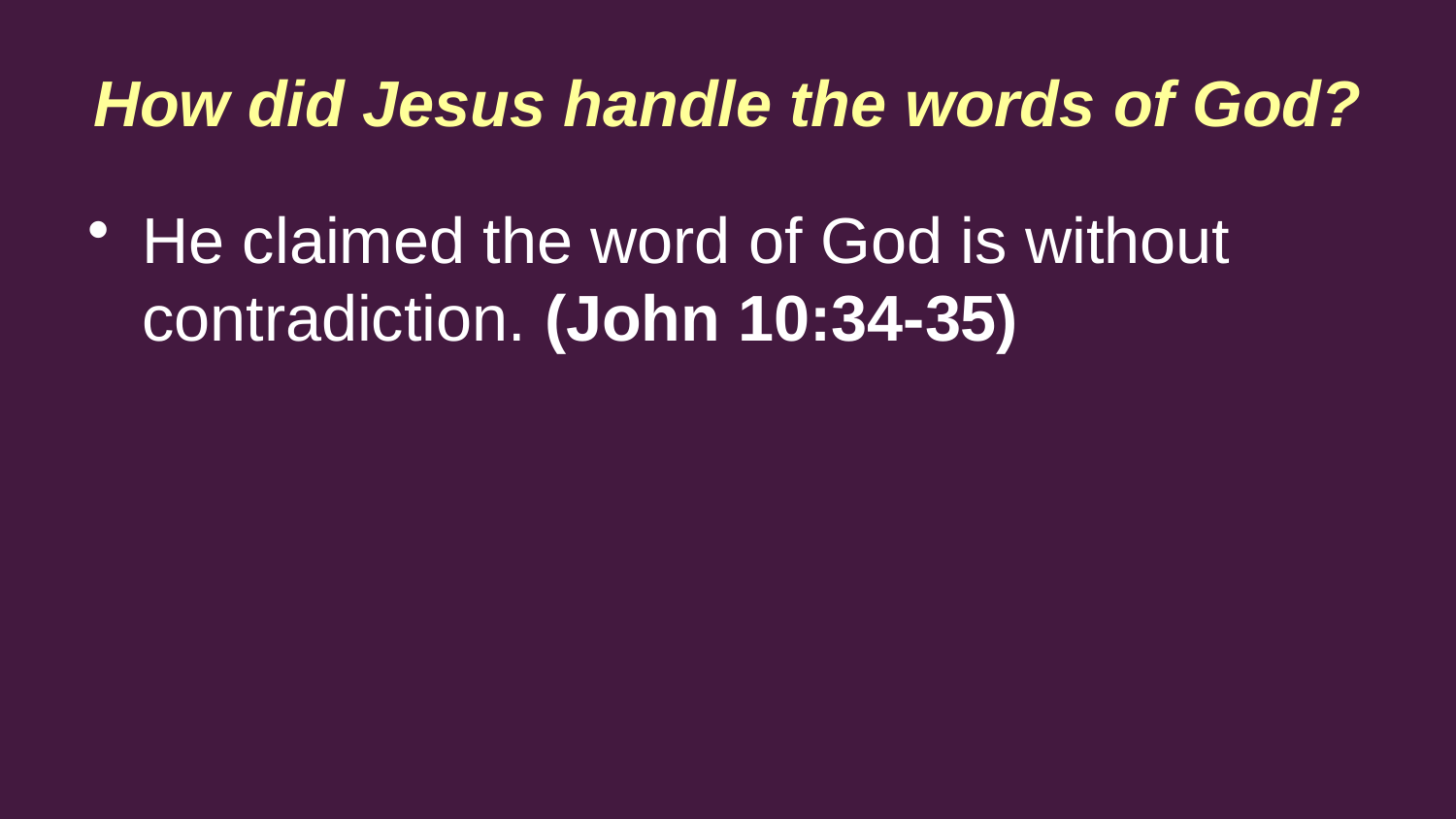

How did Jesus handle the words of God?
He claimed the word of God is without contradiction. (John 10:34-35)